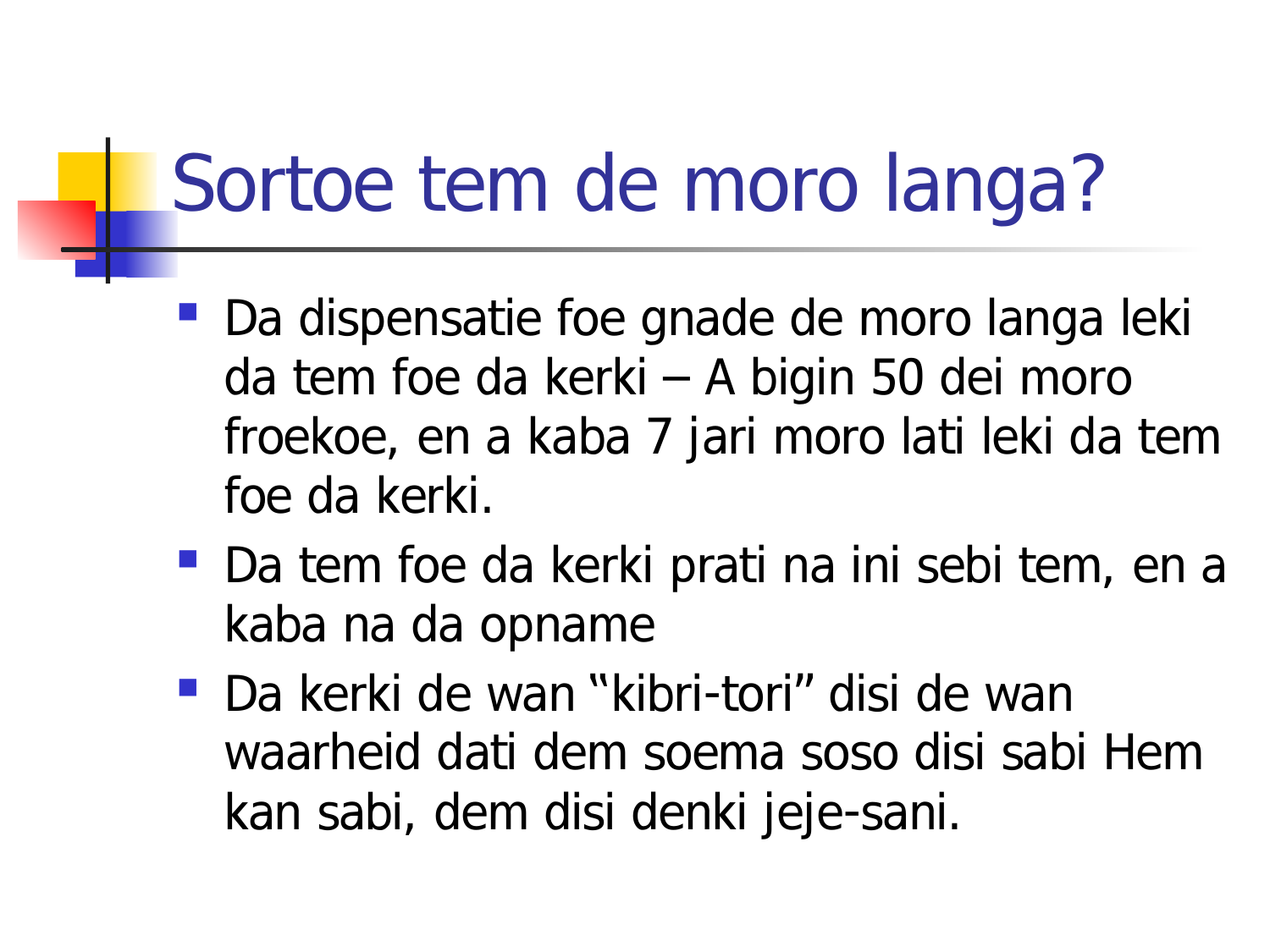

# Sortoe tem de moro langa?
Da dispensatie foe gnade de moro langa leki da tem foe da kerki – A bigin 50 dei moro froekoe, en a kaba 7 jari moro lati leki da tem foe da kerki.
Da tem foe da kerki prati na ini sebi tem, en a kaba na da opname
Da kerki de wan “kibri-tori” disi de wan waarheid dati dem soema soso disi sabi Hem kan sabi, dem disi denki jeje-sani.